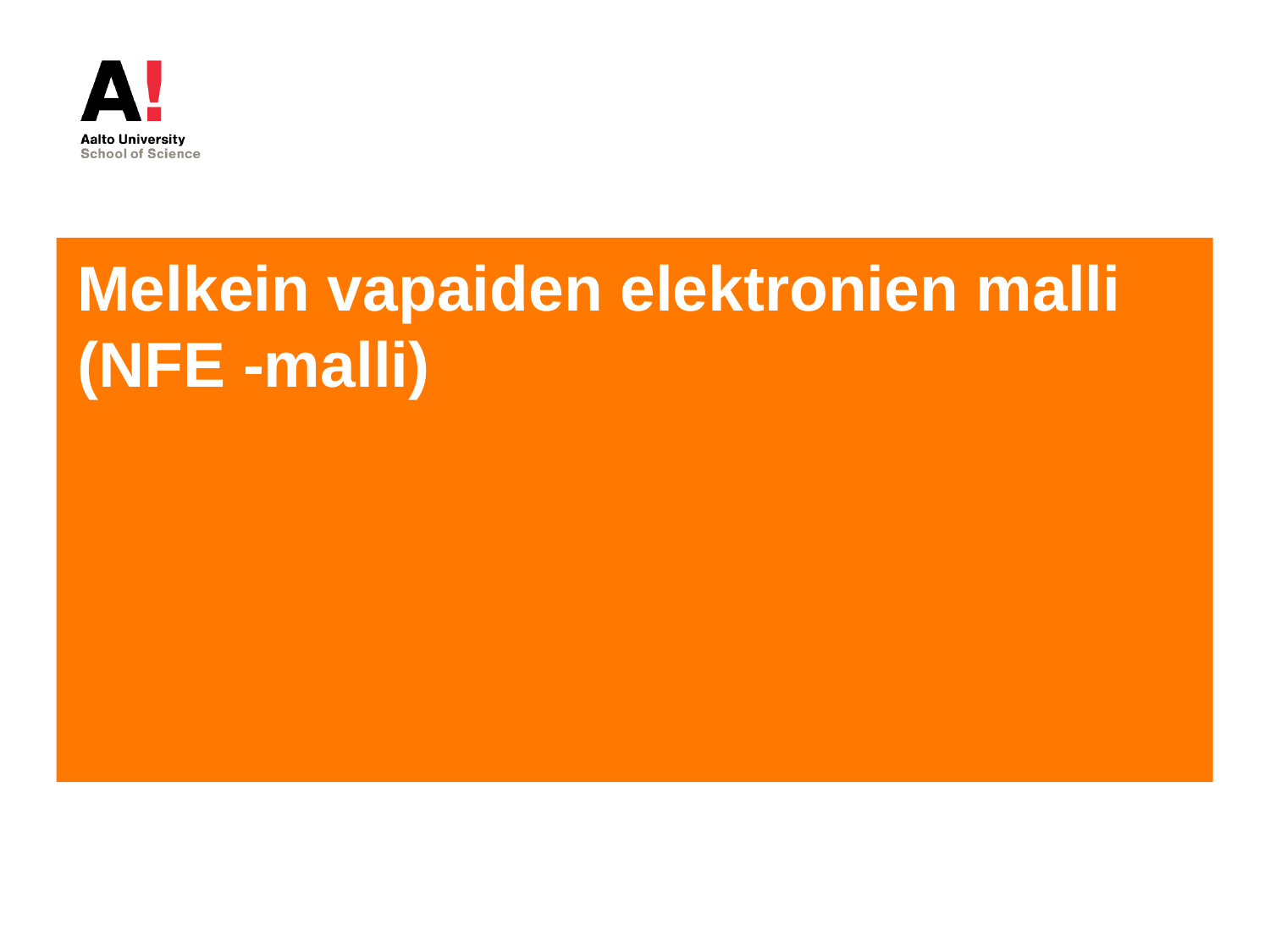

# Melkein vapaiden elektronien malli (NFE -malli)